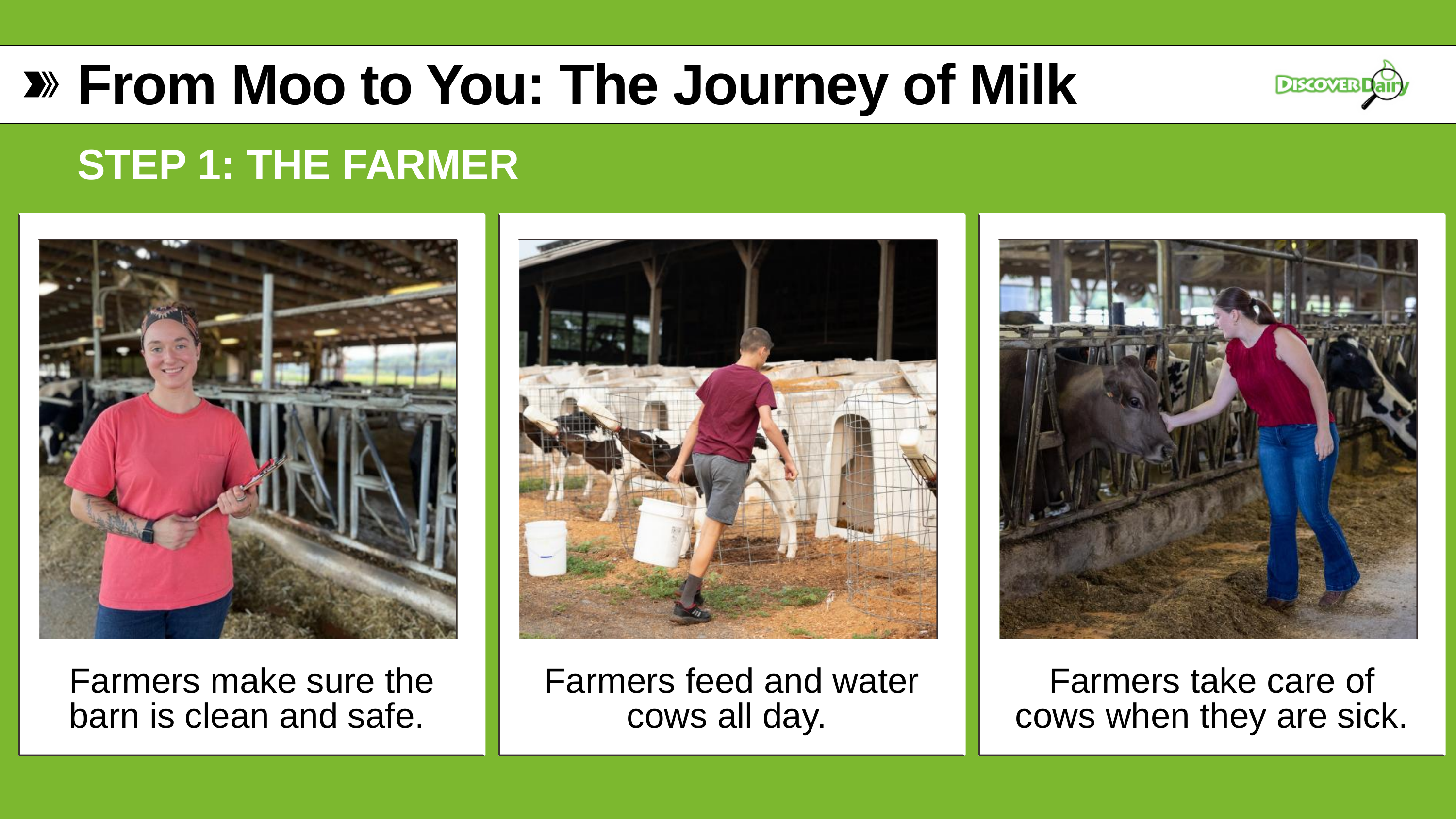

From Moo to You: The Journey of Milk

STEP 1: THE FARMER

Farmers make sure the barn is clean and safe.
Farmers feed and water cows all day.
Farmers take care of cows when they are sick.